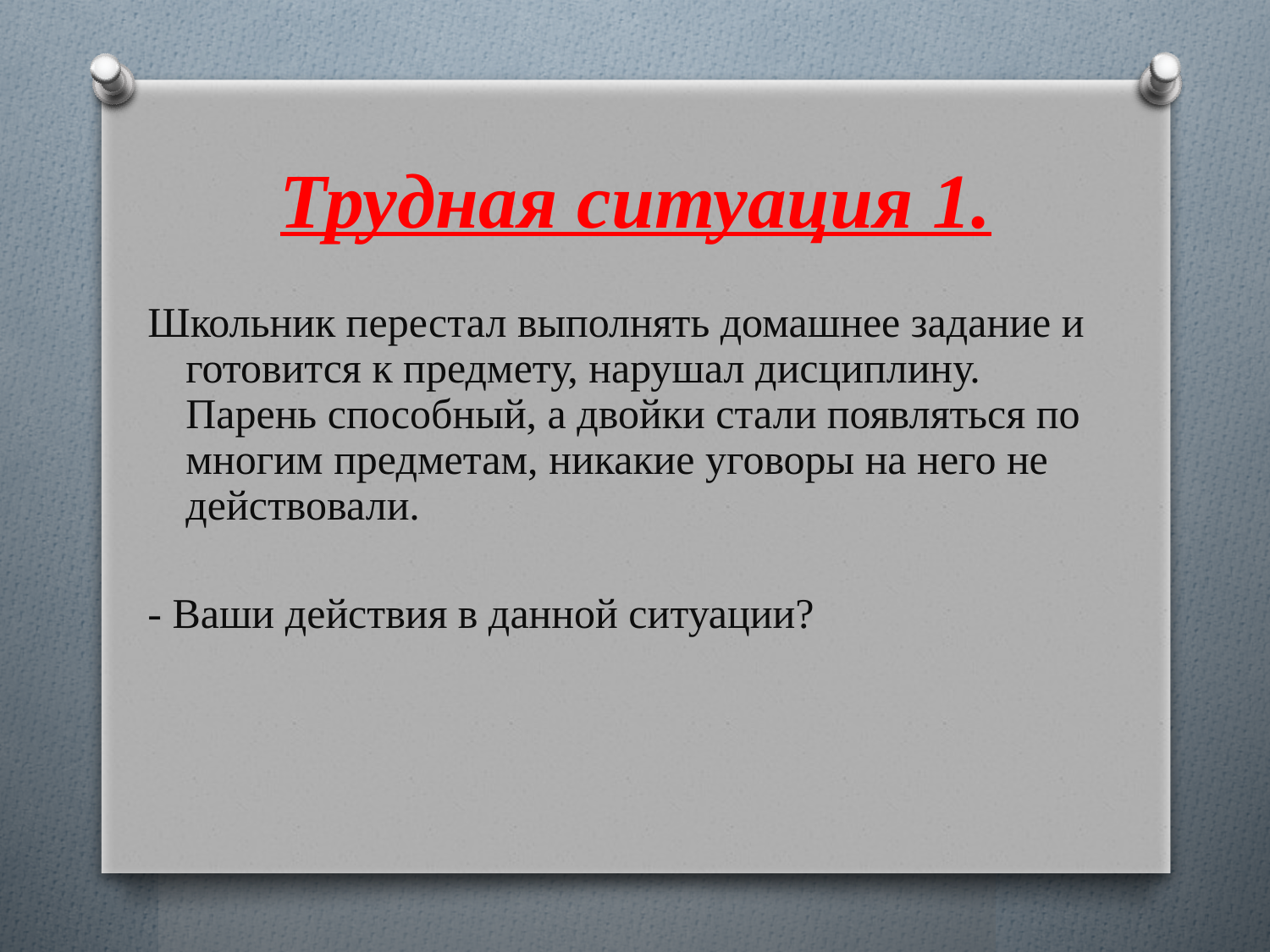

# Трудная ситуация 1.
Школьник перестал выполнять домашнее задание и готовится к предмету, нарушал дисциплину. Парень способный, а двойки стали появляться по многим предметам, никакие уговоры на него не действовали.

- Ваши действия в данной ситуации?